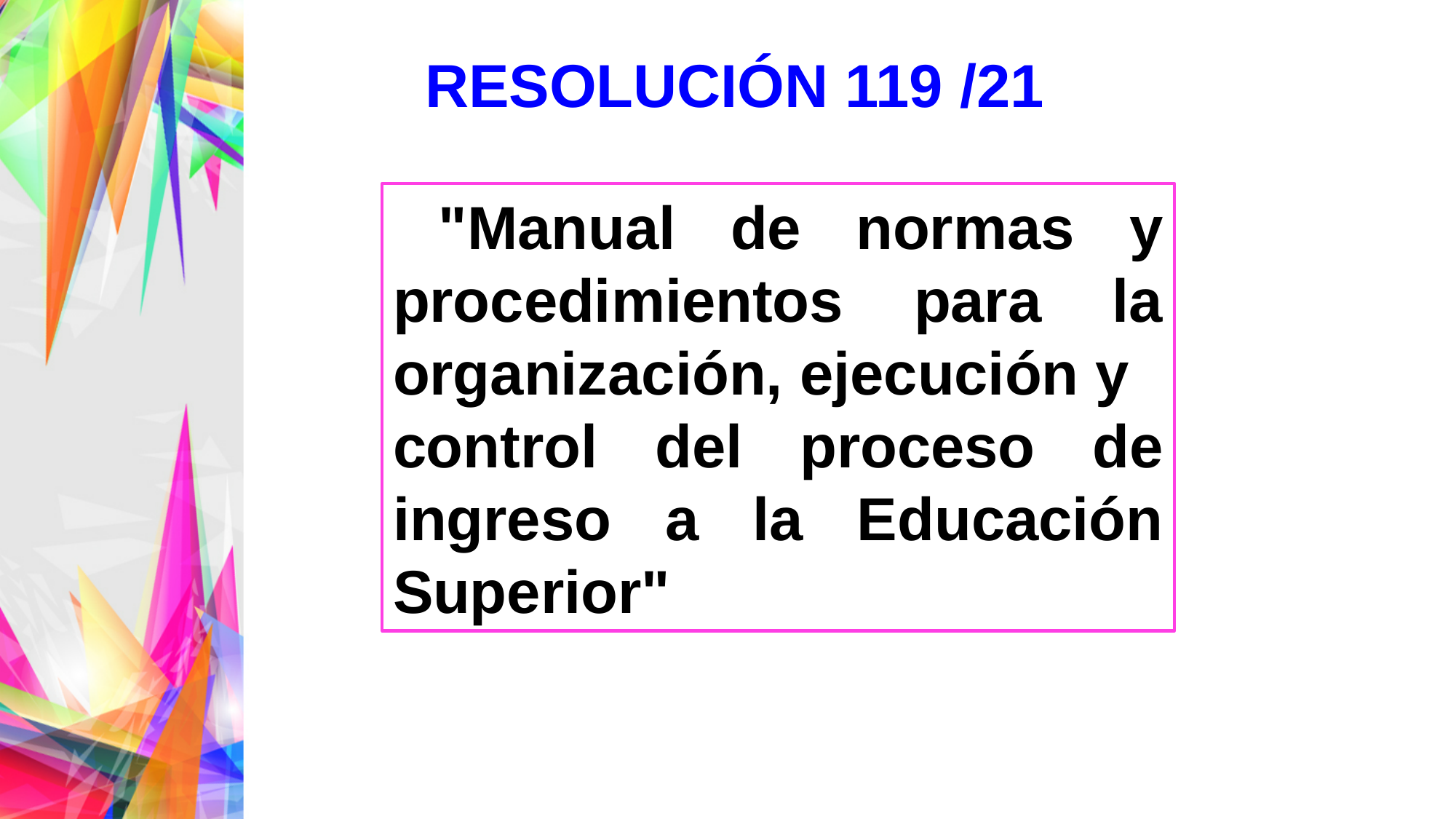

RESOLUCIÓN 119 /21
 "Manual de normas y procedimientos para la organización, ejecución y
control del proceso de ingreso a la Educación Superior"